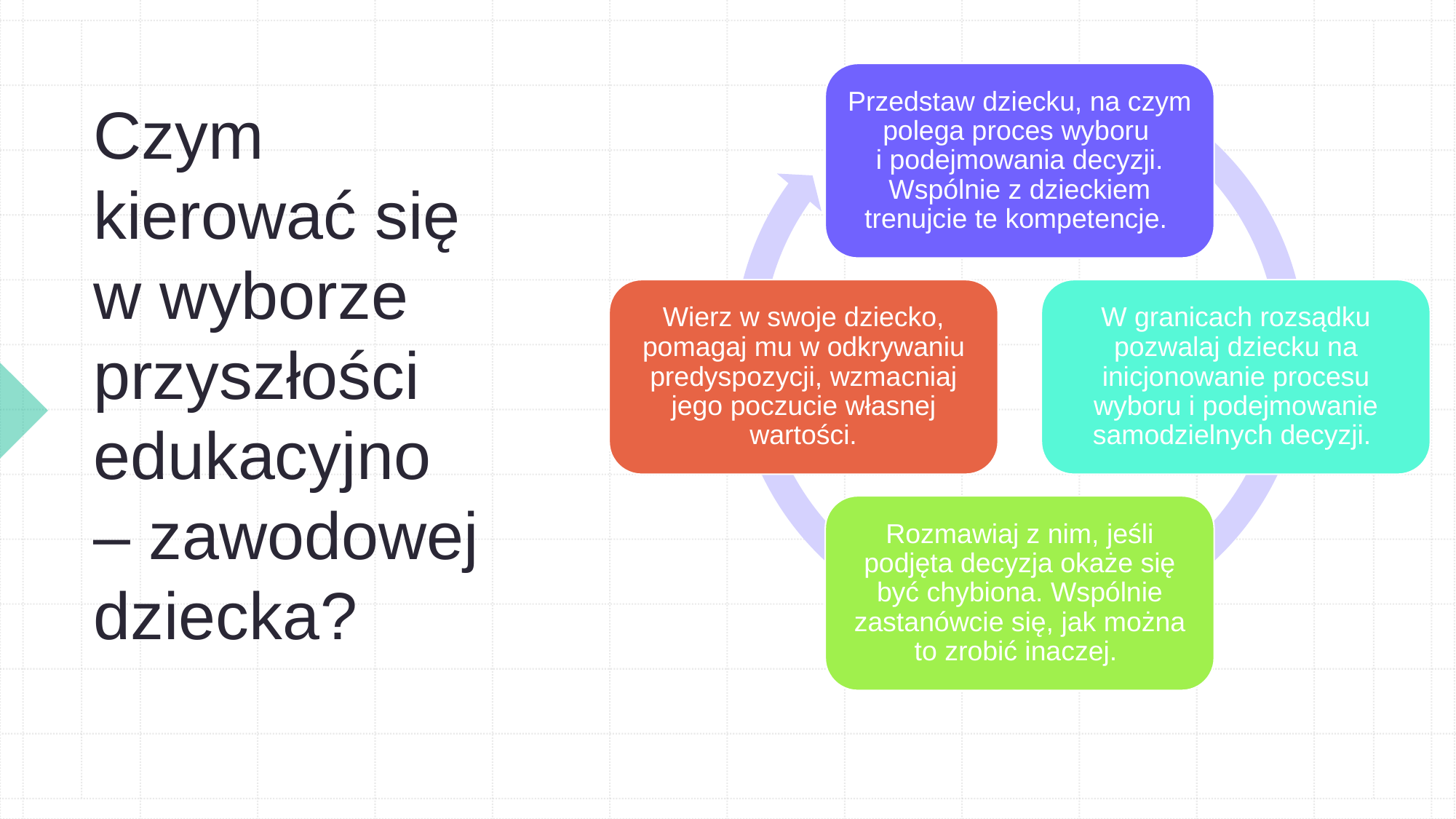

Przedstaw dziecku, na czym polega proces wyboru
i podejmowania decyzji. Wspólnie z dzieckiem trenujcie te kompetencje.
W granicach rozsądku pozwalaj dziecku na inicjonowanie procesu wyboru i podejmowanie samodzielnych decyzji.
Rozmawiaj z nim, jeśli podjęta decyzja okaże się być chybiona. Wspólnie zastanówcie się, jak można to zrobić inaczej.
Wierz w swoje dziecko, pomagaj mu w odkrywaniu predyspozycji, wzmacniaj jego poczucie własnej wartości.
# Czym kierować się w wyborze przyszłości edukacyjno – zawodowej dziecka?